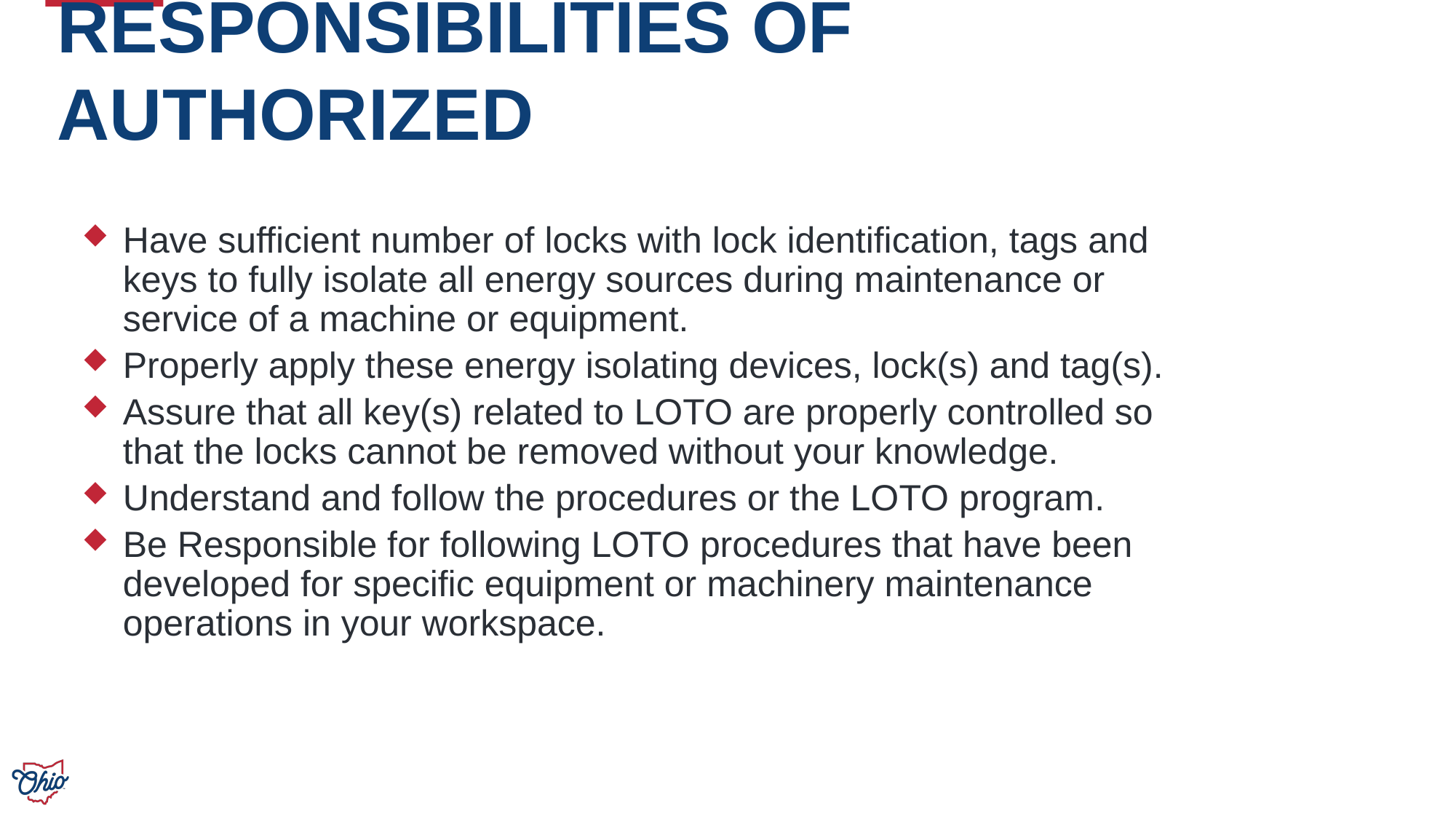

RESPONSIBILITIES OF AUTHORIZED
Have sufficient number of locks with lock identification, tags and keys to fully isolate all energy sources during maintenance or service of a machine or equipment.
Properly apply these energy isolating devices, lock(s) and tag(s).
Assure that all key(s) related to LOTO are properly controlled so that the locks cannot be removed without your knowledge.
Understand and follow the procedures or the LOTO program.
Be Responsible for following LOTO procedures that have been developed for specific equipment or machinery maintenance operations in your workspace.